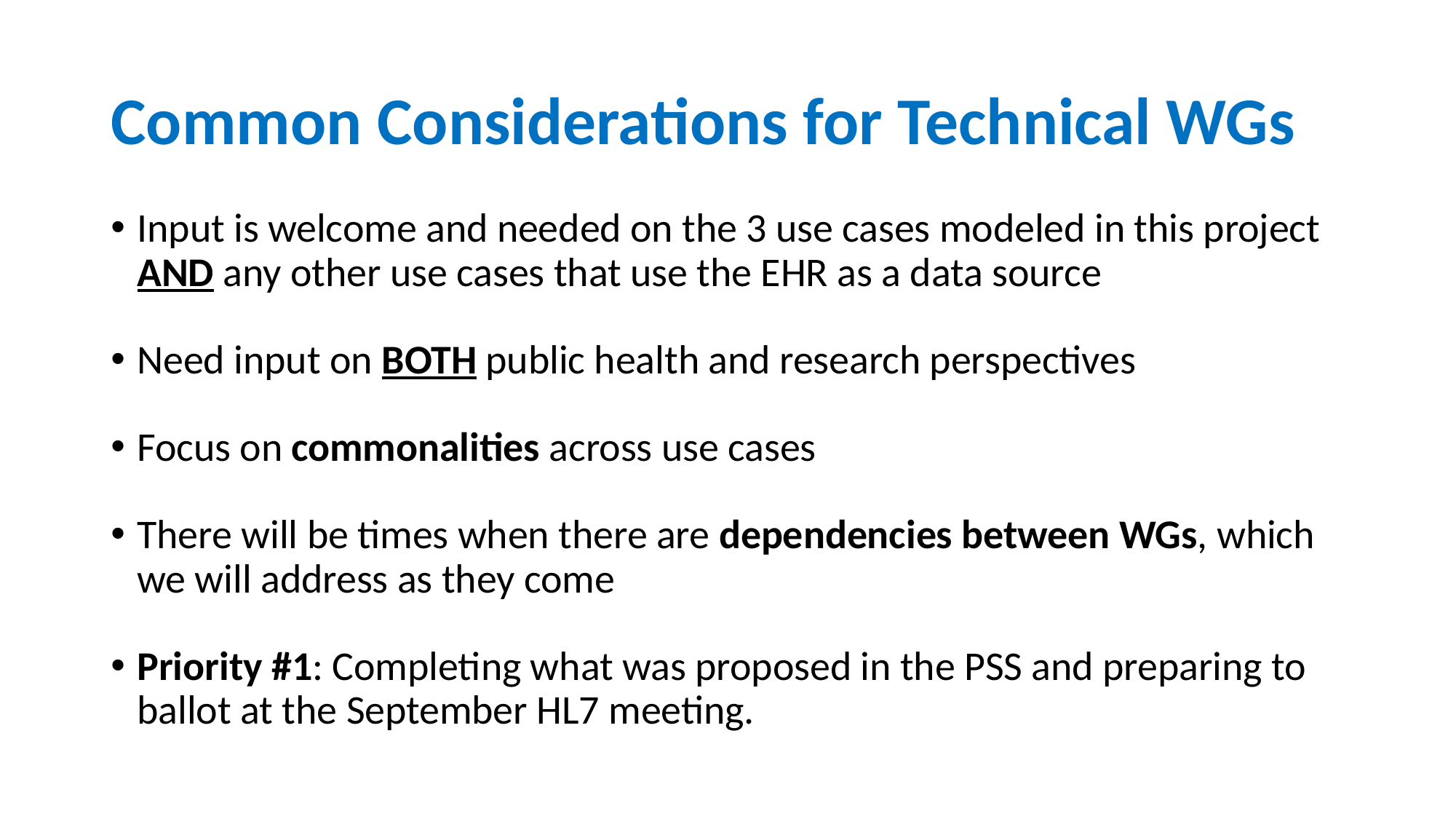

# Common Considerations for Technical WGs
Input is welcome and needed on the 3 use cases modeled in this project AND any other use cases that use the EHR as a data source
Need input on BOTH public health and research perspectives
Focus on commonalities across use cases
There will be times when there are dependencies between WGs, which we will address as they come
Priority #1: Completing what was proposed in the PSS and preparing to ballot at the September HL7 meeting.